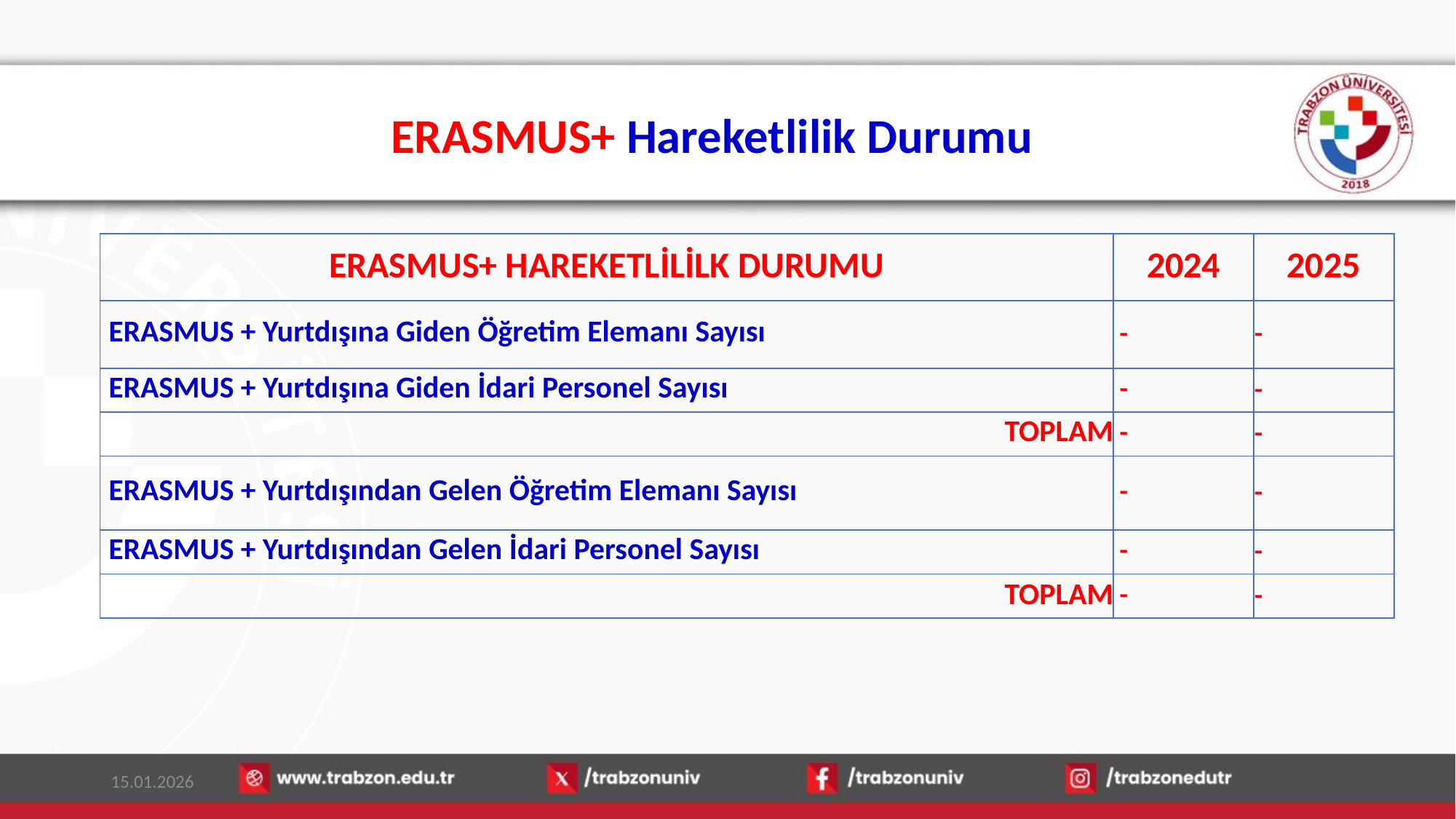

# ERASMUS+ Hareketlilik Durumu
| ERASMUS+ HAREKETLİLİLK DURUMU | 2024 | 2025 |
| --- | --- | --- |
| ERASMUS + Yurtdışına Giden Öğretim Elemanı Sayısı | - | - |
| ERASMUS + Yurtdışına Giden İdari Personel Sayısı | - | - |
| TOPLAM | - | - |
| ERASMUS + Yurtdışından Gelen Öğretim Elemanı Sayısı | - | - |
| ERASMUS + Yurtdışından Gelen İdari Personel Sayısı | - | - |
| TOPLAM | - | - |
15.01.2026
35